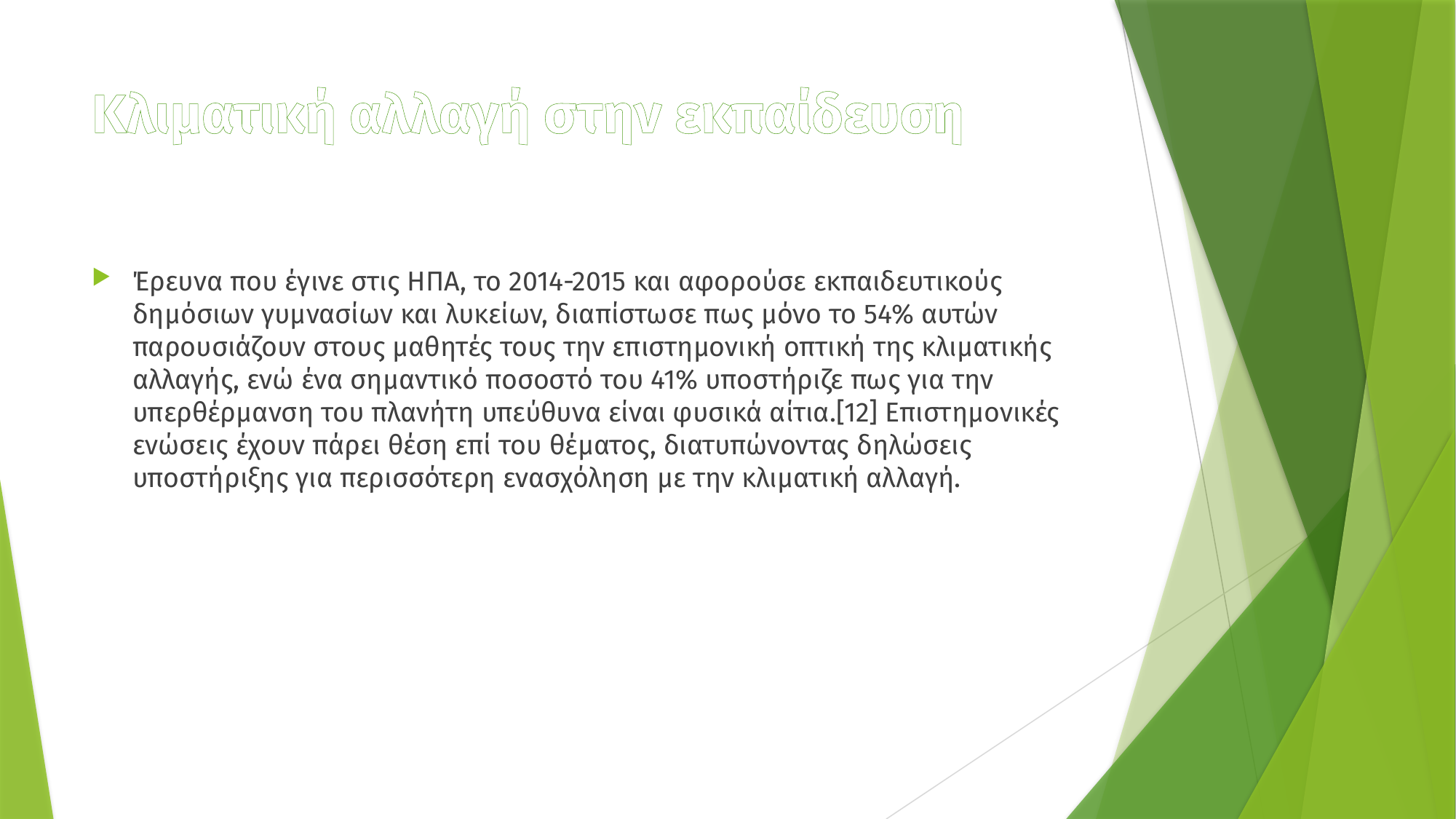

# Κλιματική αλλαγή στην εκπαίδευση
Έρευνα που έγινε στις ΗΠΑ, το 2014-2015 και αφορούσε εκπαιδευτικούς δημόσιων γυμνασίων και λυκείων, διαπίστωσε πως μόνο το 54% αυτών παρουσιάζουν στους μαθητές τους την επιστημονική οπτική της κλιματικής αλλαγής, ενώ ένα σημαντικό ποσοστό του 41% υποστήριζε πως για την υπερθέρμανση του πλανήτη υπεύθυνα είναι φυσικά αίτια.[12] Επιστημονικές ενώσεις έχουν πάρει θέση επί του θέματος, διατυπώνοντας δηλώσεις υποστήριξης για περισσότερη ενασχόληση με την κλιματική αλλαγή.